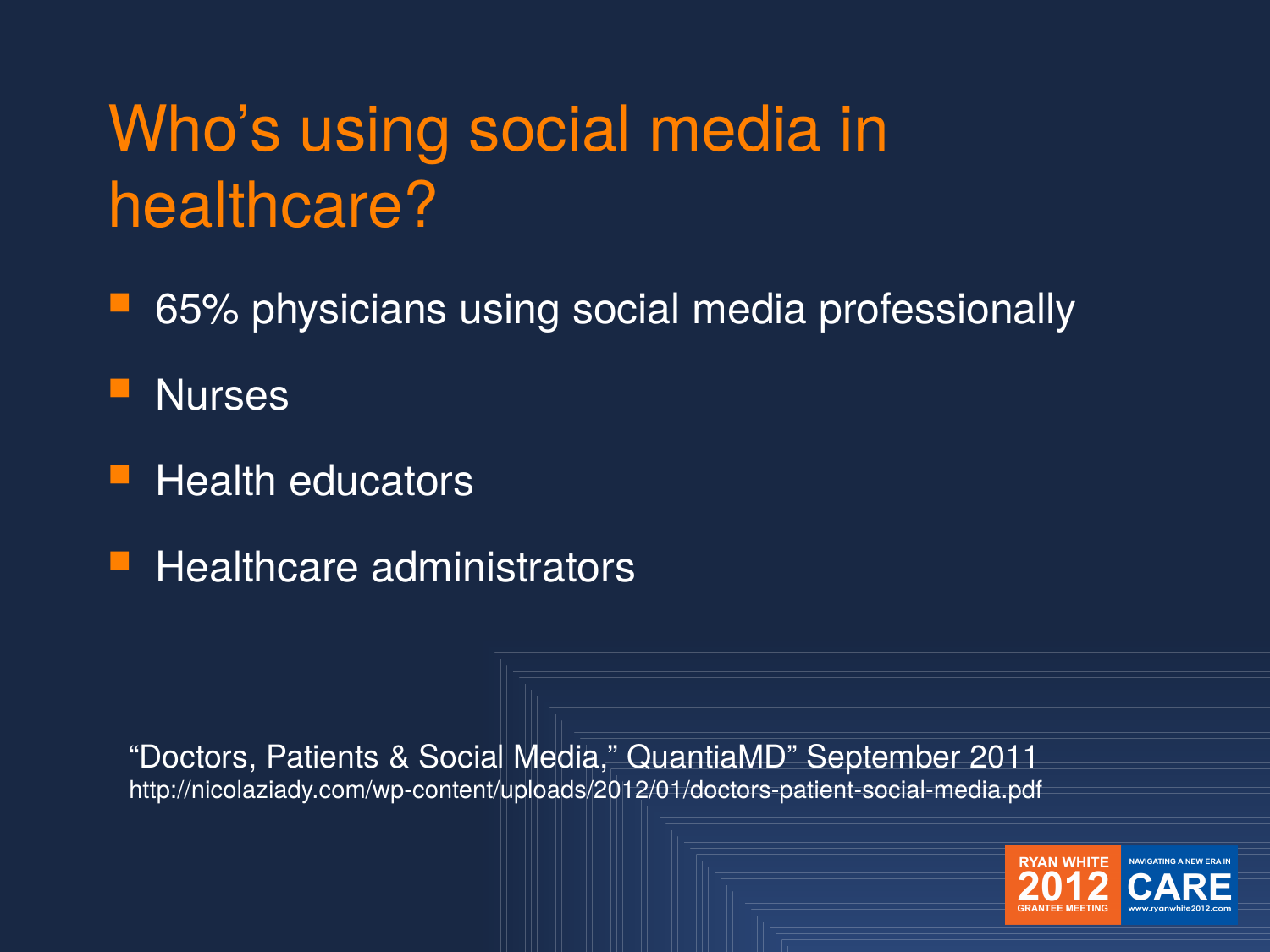

Who’s using social media in healthcare?
65% physicians using social media professionally
Nurses
Health educators
Healthcare administrators
“Doctors, Patients & Social Media,” QuantiaMD” September 2011
http://nicolaziady.com/wp-content/uploads/2012/01/doctors-patient-social-media.pdf